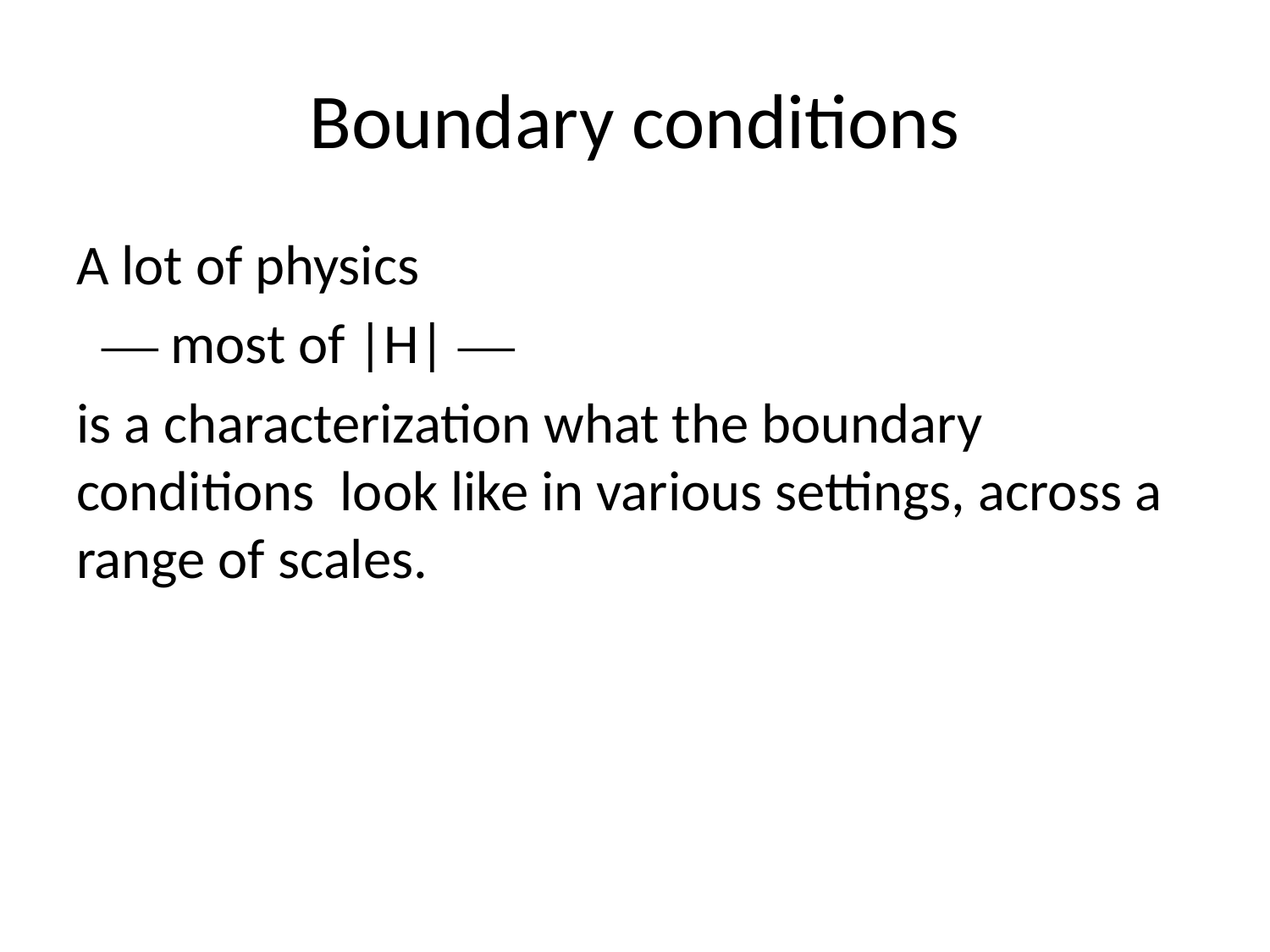

# Boundary conditions
A lot of physics
  — most of |H| —
is a characterization what the boundary conditions  look like in various settings, across a range of scales.